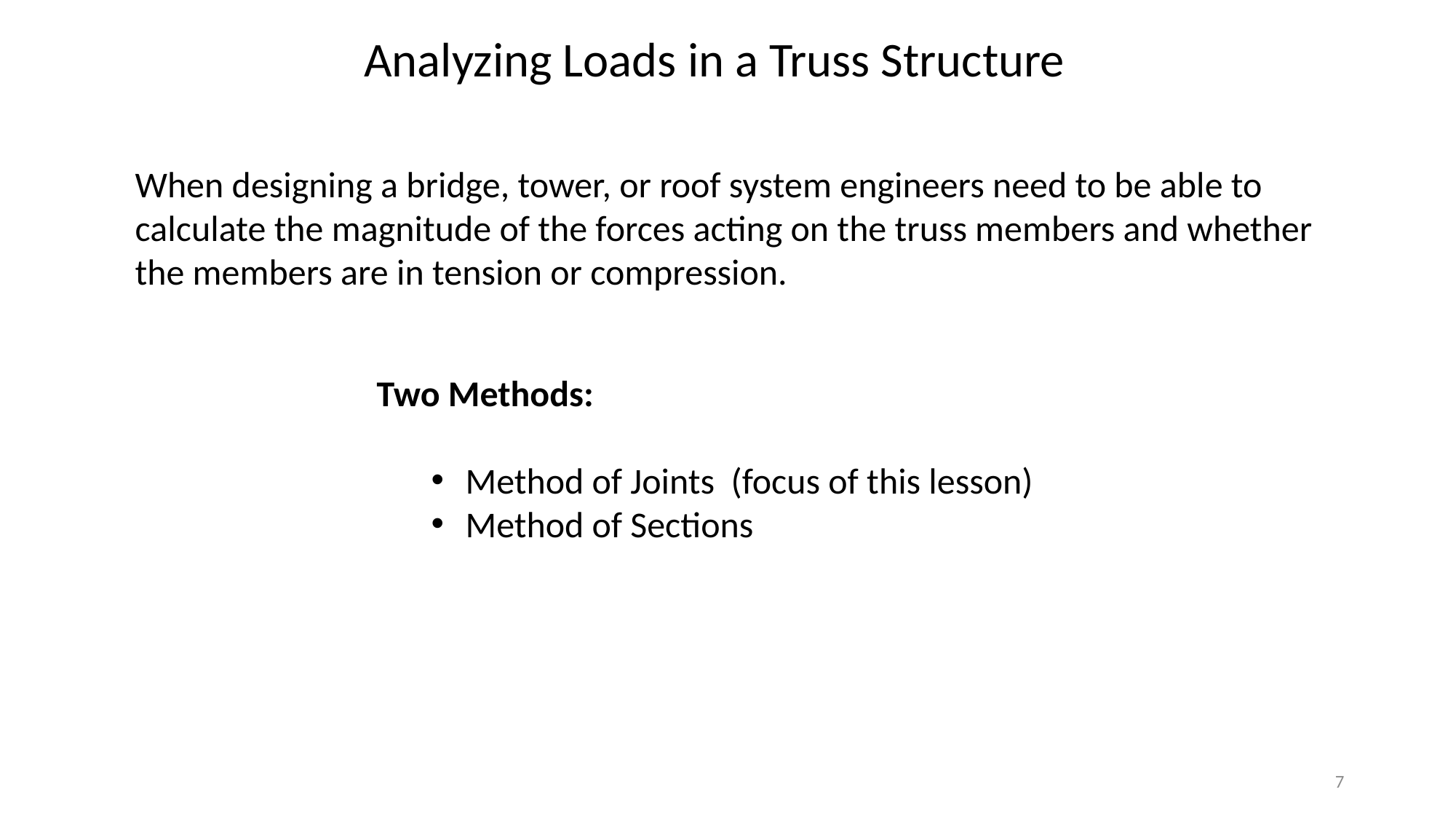

Analyzing Loads in a Truss Structure
When designing a bridge, tower, or roof system engineers need to be able to calculate the magnitude of the forces acting on the truss members and whether the members are in tension or compression.
Two Methods:

Method of Joints  (focus of this lesson)
Method of Sections
7